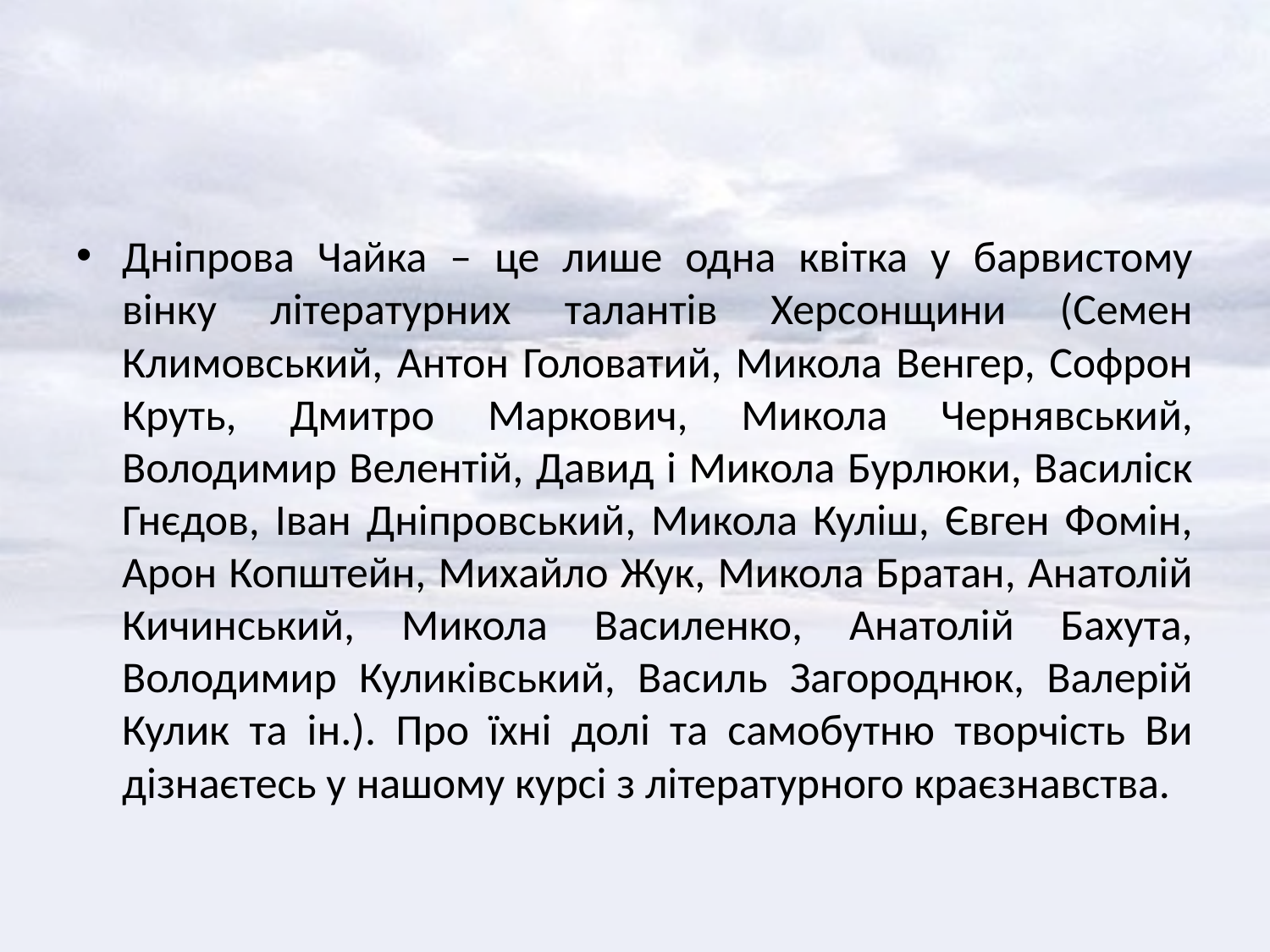

#
Дніпрова Чайка – це лише одна квітка у барвистому вінку літературних талантів Херсонщини (Семен Климовський, Антон Головатий, Микола Венгер, Софрон Круть, Дмитро Маркович, Микола Чернявський, Володимир Велентій, Давид і Микола Бурлюки, Василіск Гнєдов, Іван Дніпровський, Микола Куліш, Євген Фомін, Арон Копштейн, Михайло Жук, Микола Братан, Анатолій Кичинський, Микола Василенко, Анатолій Бахута, Володимир Куликівський, Василь Загороднюк, Валерій Кулик та ін.). Про їхні долі та самобутню творчість Ви дізнаєтесь у нашому курсі з літературного краєзнавства.